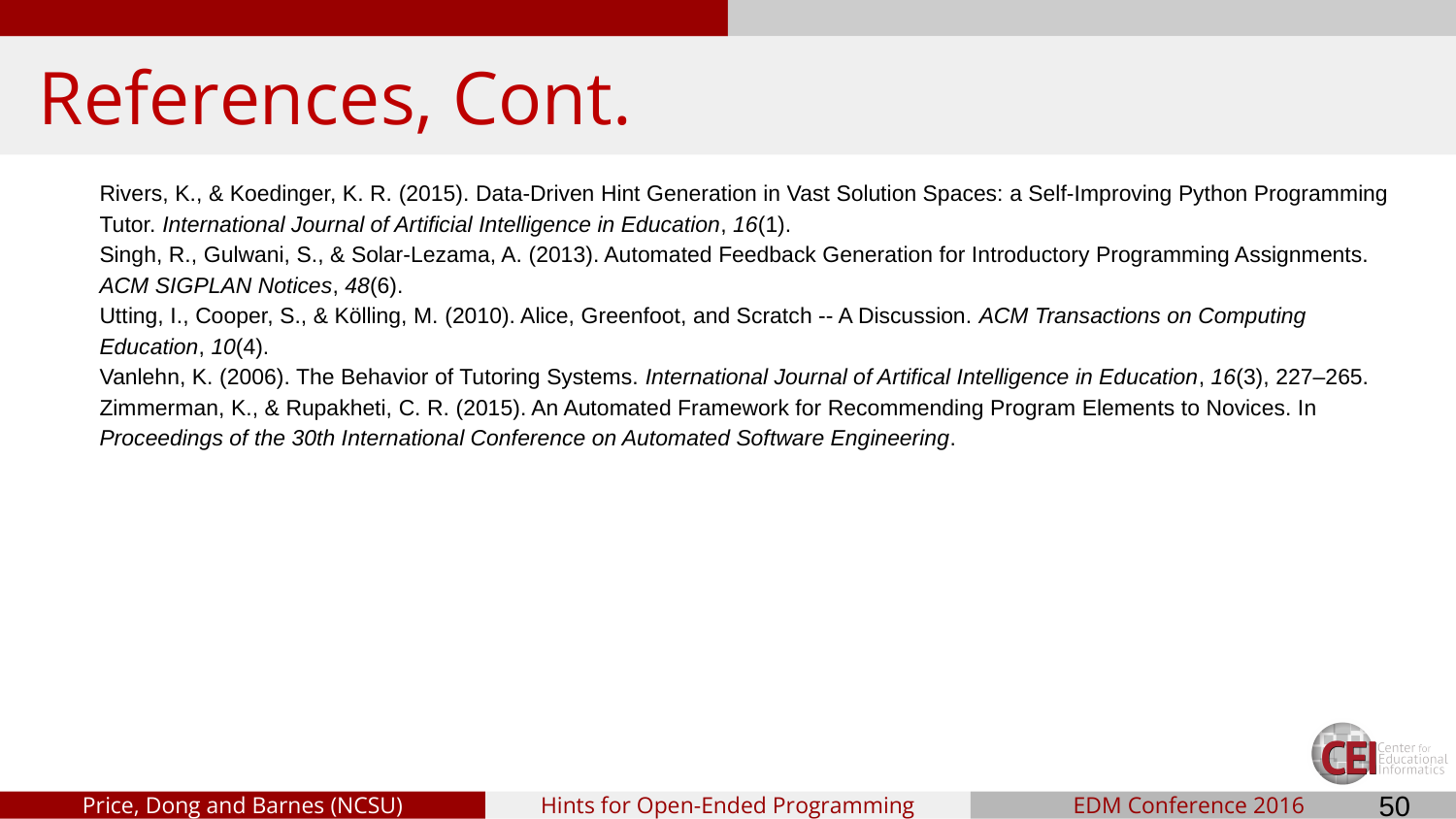

# References, Cont.
Rivers, K., & Koedinger, K. R. (2015). Data-Driven Hint Generation in Vast Solution Spaces: a Self-Improving Python Programming Tutor. International Journal of Artificial Intelligence in Education, 16(1).
Singh, R., Gulwani, S., & Solar-Lezama, A. (2013). Automated Feedback Generation for Introductory Programming Assignments. ACM SIGPLAN Notices, 48(6).
Utting, I., Cooper, S., & Kölling, M. (2010). Alice, Greenfoot, and Scratch -- A Discussion. ACM Transactions on Computing Education, 10(4).
Vanlehn, K. (2006). The Behavior of Tutoring Systems. International Journal of Artifical Intelligence in Education, 16(3), 227–265.
Zimmerman, K., & Rupakheti, C. R. (2015). An Automated Framework for Recommending Program Elements to Novices. In Proceedings of the 30th International Conference on Automated Software Engineering.

50